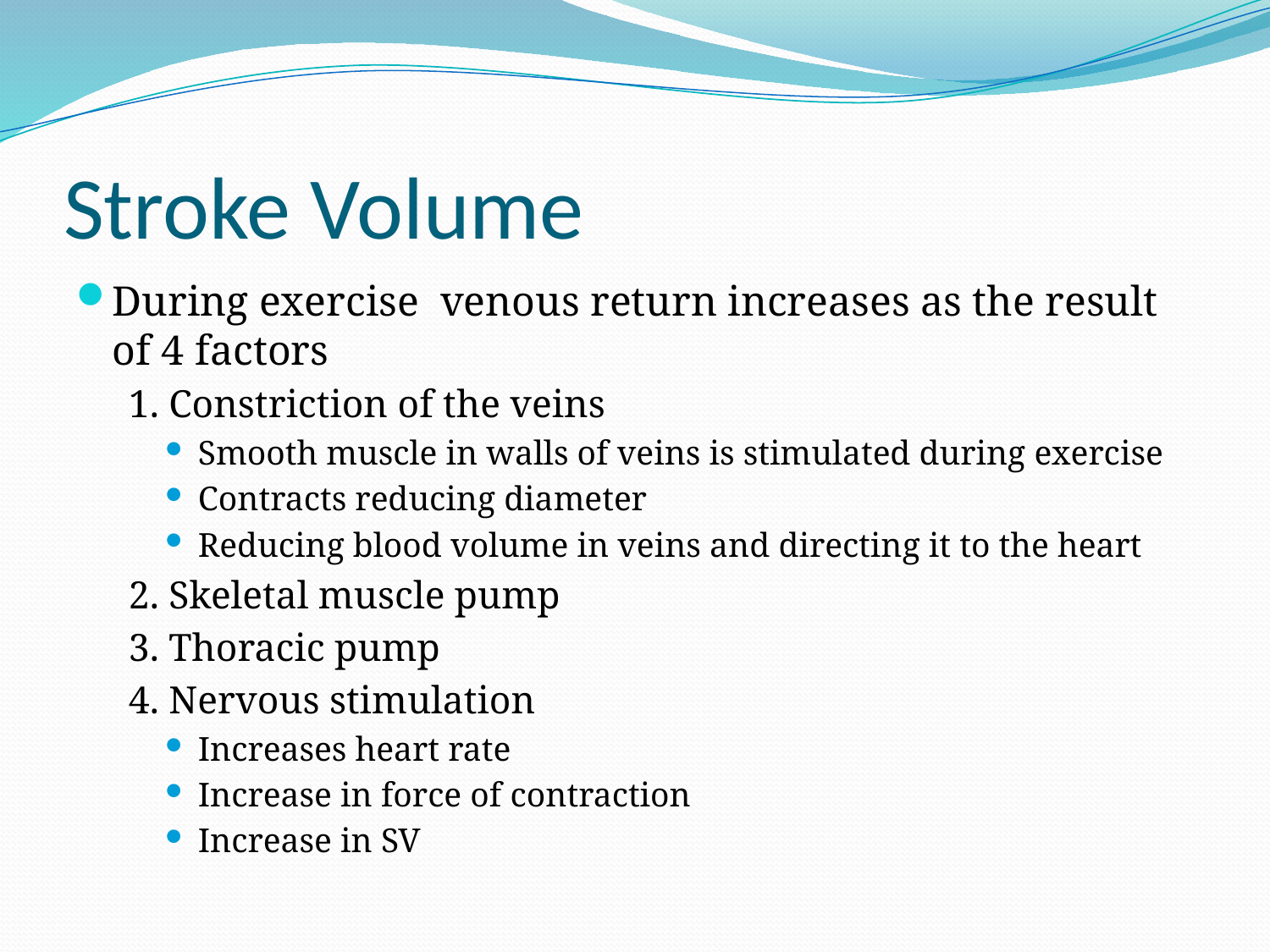

# Stroke Volume
During exercise  venous return increases as the result of 4 factors
1. Constriction of the veins
Smooth muscle in walls of veins is stimulated during exercise
Contracts reducing diameter
Reducing blood volume in veins and directing it to the heart
2. Skeletal muscle pump
3. Thoracic pump
4. Nervous stimulation
Increases heart rate
Increase in force of contraction
Increase in SV